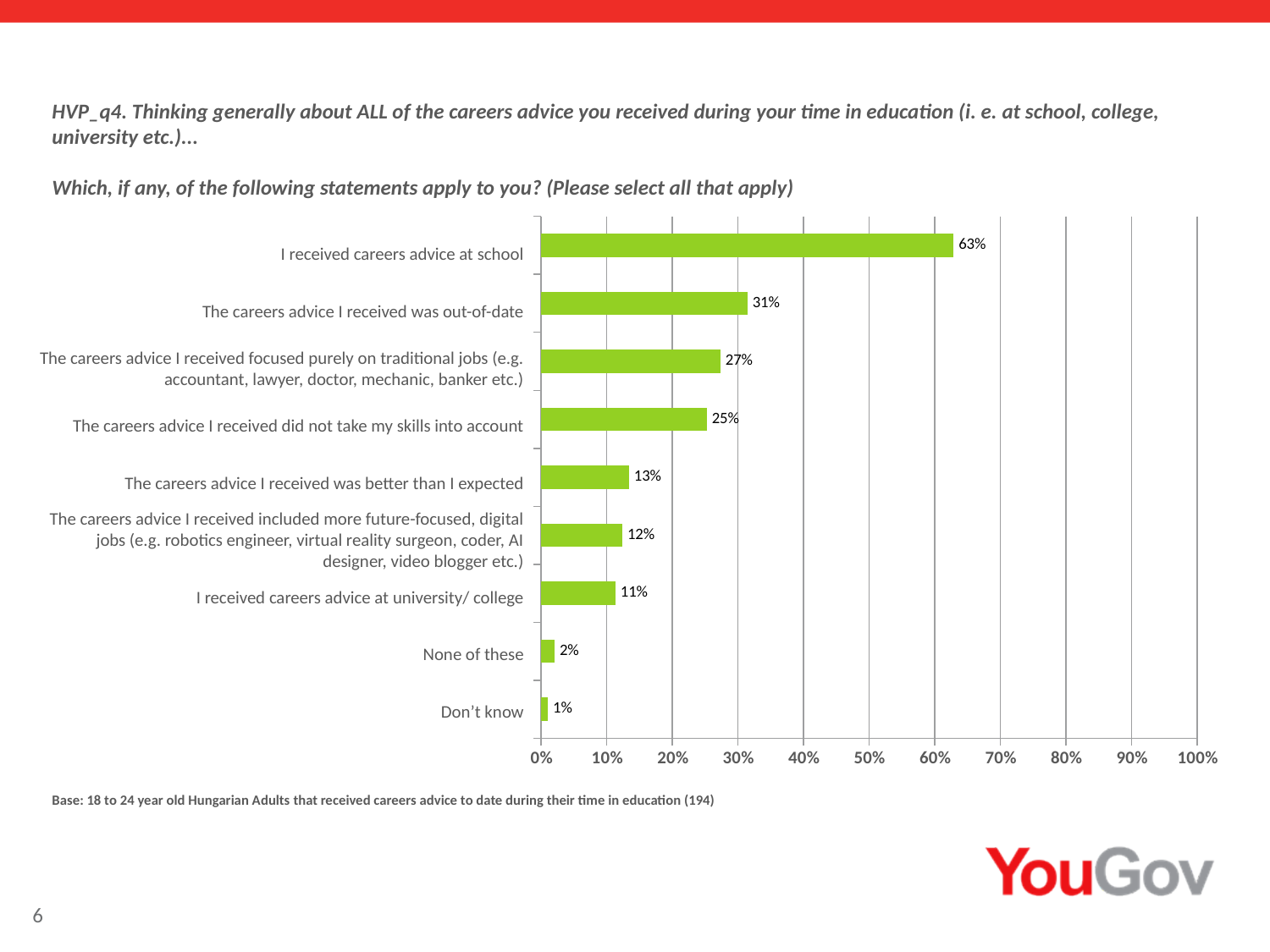

HVP_q4. Thinking generally about ALL of the careers advice you received during your time in education (i. e. at school, college, university etc.)...

Which, if any, of the following statements apply to you? (Please select all that apply)

### Chart

| Category | Base |
|---|---|
| Don’t know | 0.0103 |
| None of these | 0.0206 |
| I received careers advice at university/ college | 0.1134 |
| The careers advice I received included more future-focused, digital jobs (e.g. robotics engineer, virtual reality surgeon, coder, AI designer, video blogger etc.) | 0.1237 |
| The careers advice I received was better than I expected | 0.134 |
| The careers advice I received did not take my skills into account | 0.2526 |
| The careers advice I received focused purely on traditional jobs (e.g. accountant, lawyer, doctor, mechanic, banker etc.) | 0.2732 |
| The careers advice I received was out-of-date | 0.3144 |
| I received careers advice at school | 0.6289 |
I received careers advice at school
The careers advice I received was out-of-date
The careers advice I received focused purely on traditional jobs (e.g. accountant, lawyer, doctor, mechanic, banker etc.)
The careers advice I received did not take my skills into account
The careers advice I received was better than I expected
The careers advice I received included more future-focused, digital jobs (e.g. robotics engineer, virtual reality surgeon, coder, AI designer, video blogger etc.)
I received careers advice at university/ college
None of these
Don’t know
Base: 18 to 24 year old Hungarian Adults that received careers advice to date during their time in education (194)